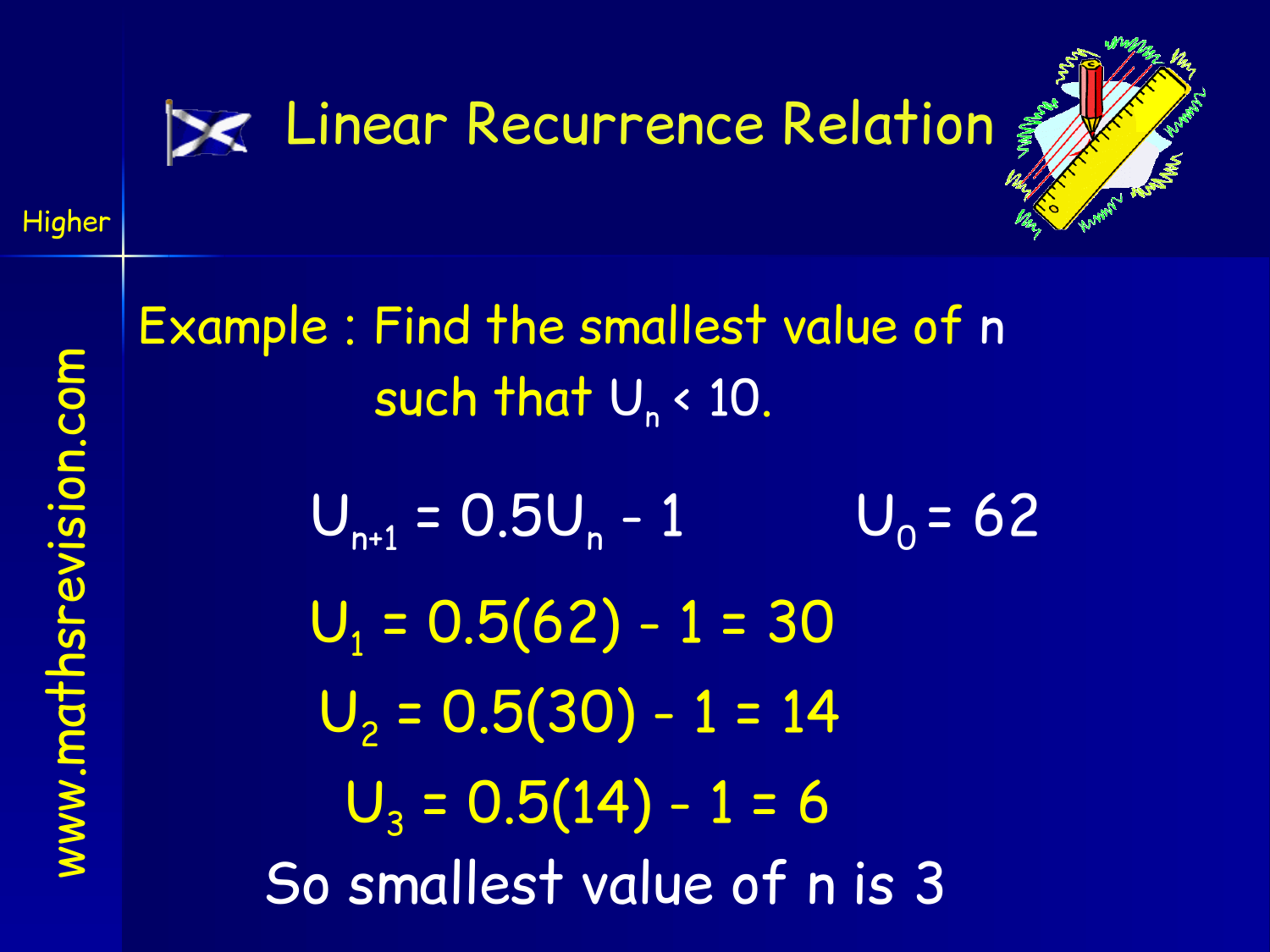

# Linear Recurrence Relation
Higher
Example : Find the smallest value of n
                such that Un < 10.
Un+1 = 0.5Un - 1          U0 = 62
U1 = 0.5(62) - 1 = 30
U2 = 0.5(30) - 1 = 14
U3 = 0.5(14) - 1 = 6
So smallest value of n is 3